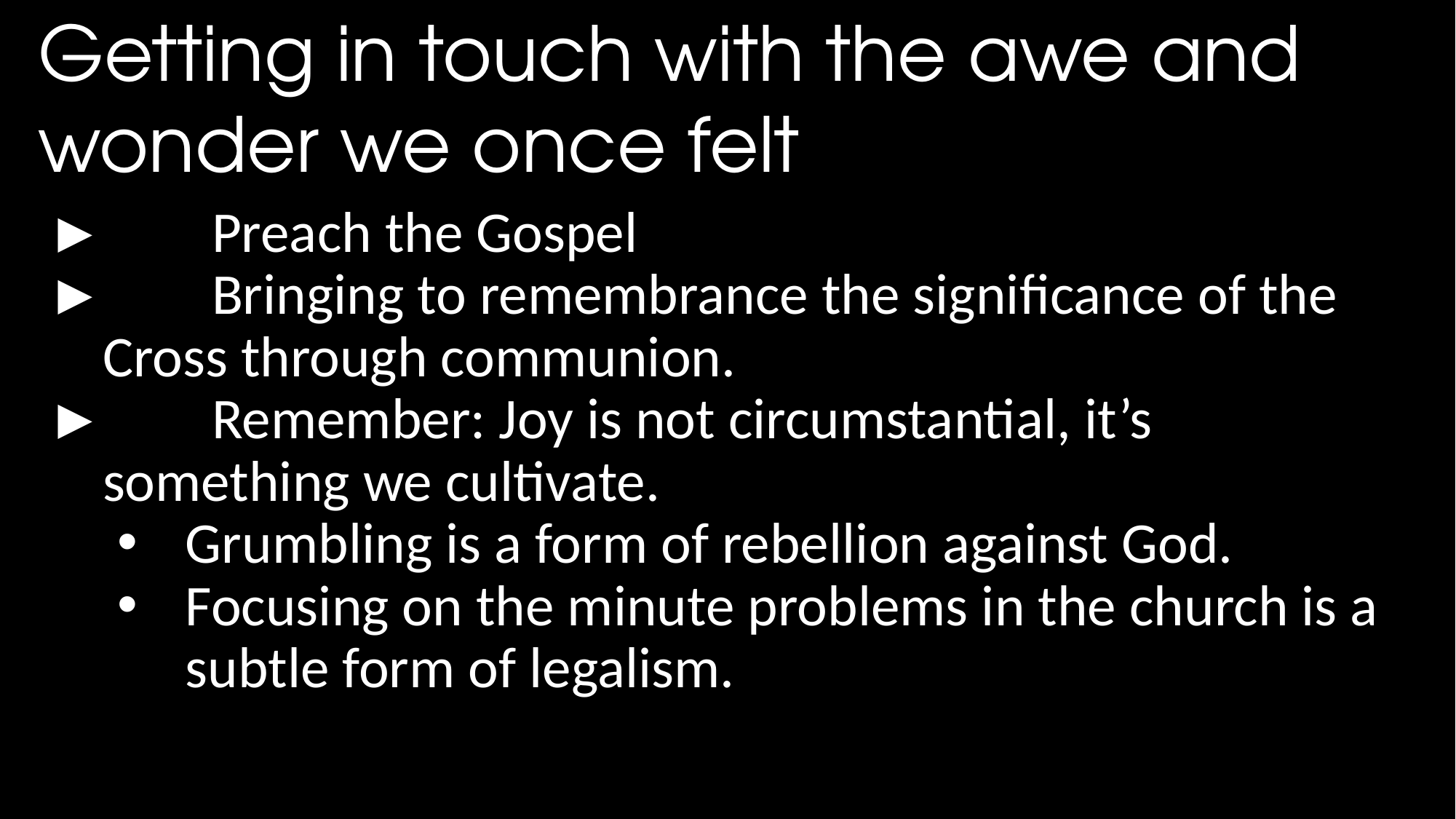

Getting in touch with the awe and wonder we once felt
►	Preach the Gospel
►	Bringing to remembrance the significance of the Cross through communion.
►	Remember: Joy is not circumstantial, it’s something we cultivate.
Grumbling is a form of rebellion against God.
Focusing on the minute problems in the church is a subtle form of legalism.